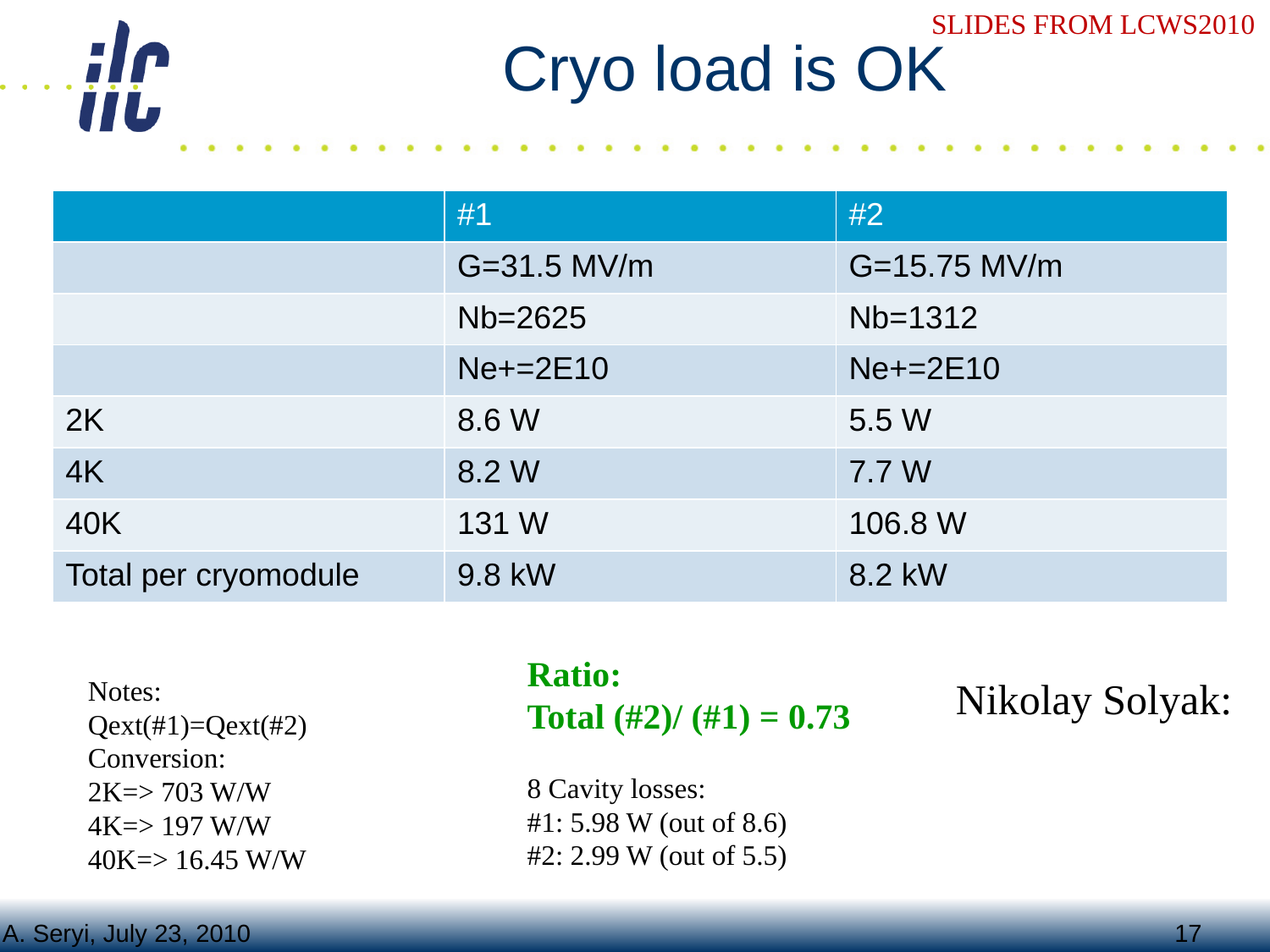

# Cryo load is OK
SLIDES FROM LCWS2010
|  | #1 | #2 |
| --- | --- | --- |
|  | G=31.5 MV/m | G=15.75 MV/m |
|  | Nb=2625 | Nb=1312 |
|  | Ne+=2E10 | Ne+=2E10 |
| 2K | 8.6 W | 5.5 W |
| 4K | 8.2 W | 7.7 W |
| 40K | 131 W | 106.8 W |
| Total per cryomodule | 9.8 kW | 8.2 kW |
Ratio:
Total (#2)/ (#1) = 0.73

8 Cavity losses:
#1: 5.98 W (out of 8.6)
#2: 2.99 W (out of 5.5)
Notes:
Qext(#1)=Qext(#2)
Conversion:
2K=> 703 W/W
4K=> 197 W/W
40K=> 16.45 W/W
Nikolay Solyak: